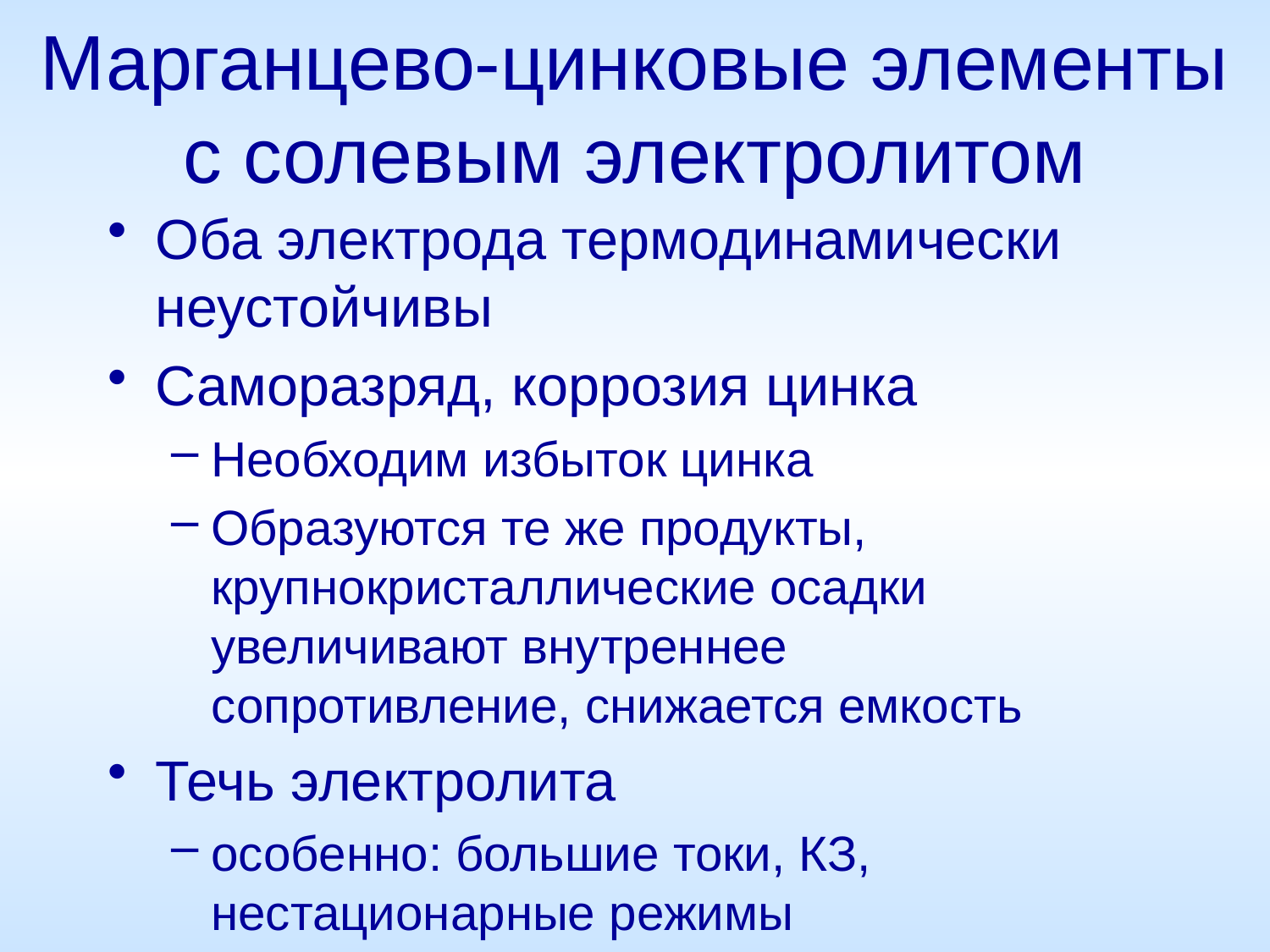

# Марганцево-цинковые элементы с солевым электролитом
Оба электрода термодинамически неустойчивы
Саморазряд, коррозия цинка
Необходим избыток цинка
Образуются те же продукты, крупнокристаллические осадки увеличивают внутреннее сопротивление, снижается емкость
Течь электролита
особенно: большие токи, КЗ, нестационарные режимы